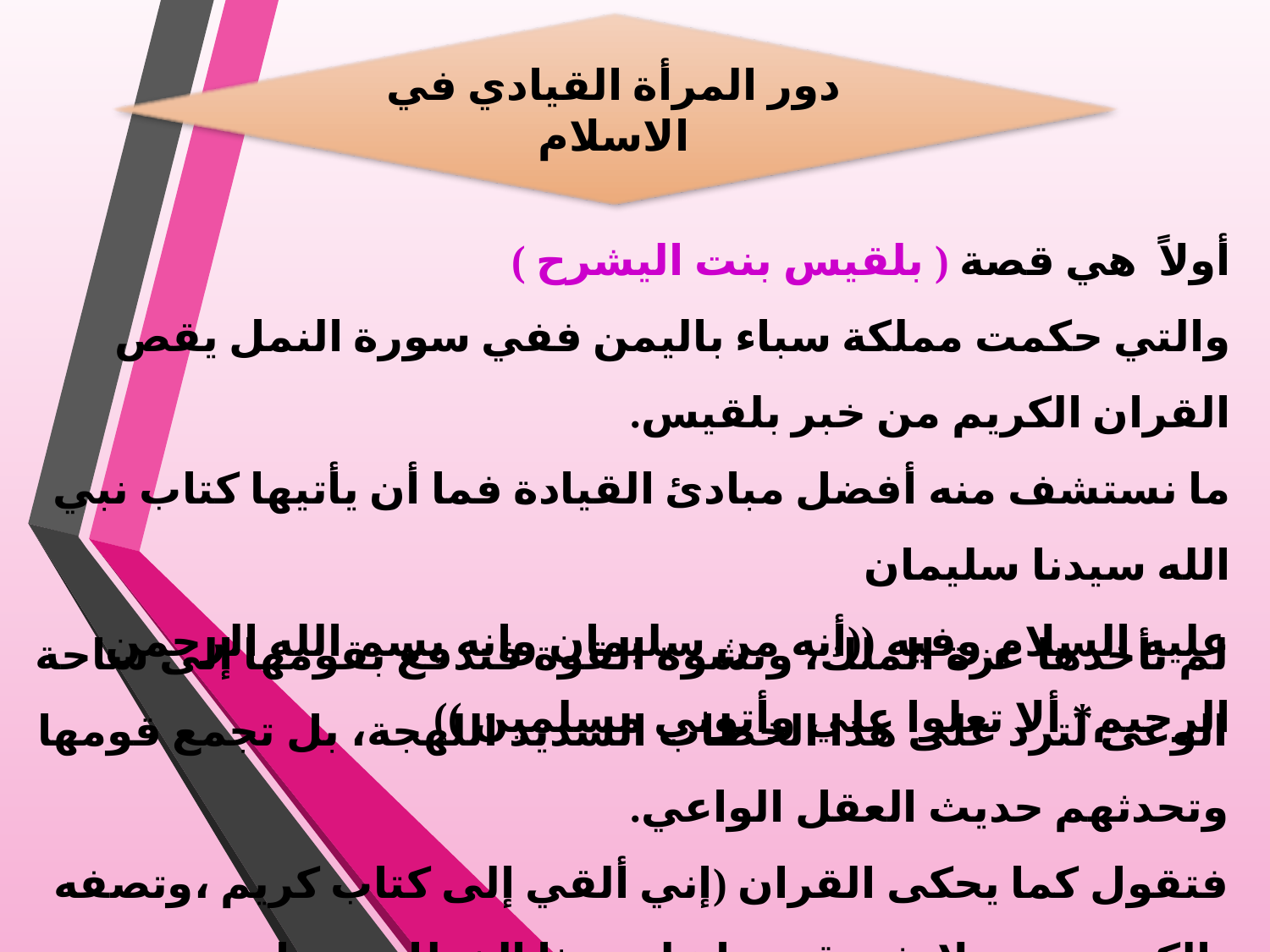

دور المرأة القيادي في الاسلام
أولاً  هي قصة ( بلقيس بنت اليشرح )
والتي حكمت مملكة سباء باليمن ففي سورة النمل يقص القران الكريم من خبر بلقيس.
ما نستشف منه أفضل مبادئ القيادة فما أن يأتيها كتاب نبي الله سيدنا سليمان
عليه السلام وفيه ((أنه من سليمان وانه بسم الله الرحمن الرحيم* ألا تعلوا علي وأتوني مسلمين ))
لم تأخذها عزة الملك، ونشوة القوة فتدفع بقومها إلى ساحة الوغى لترد على هذا الخطاب الشديد اللهجة، بل تجمع قومها وتحدثهم حديث العقل الواعي.
فتقول كما يحكى القران (إني ألقي إلى كتاب كريم ،وتصفه بالكريم حتى لا تثير قومها على هذا الخطاب مع انه ورد بصيغة الأمر (إلا تعلو علي وأتوني مسلمين).